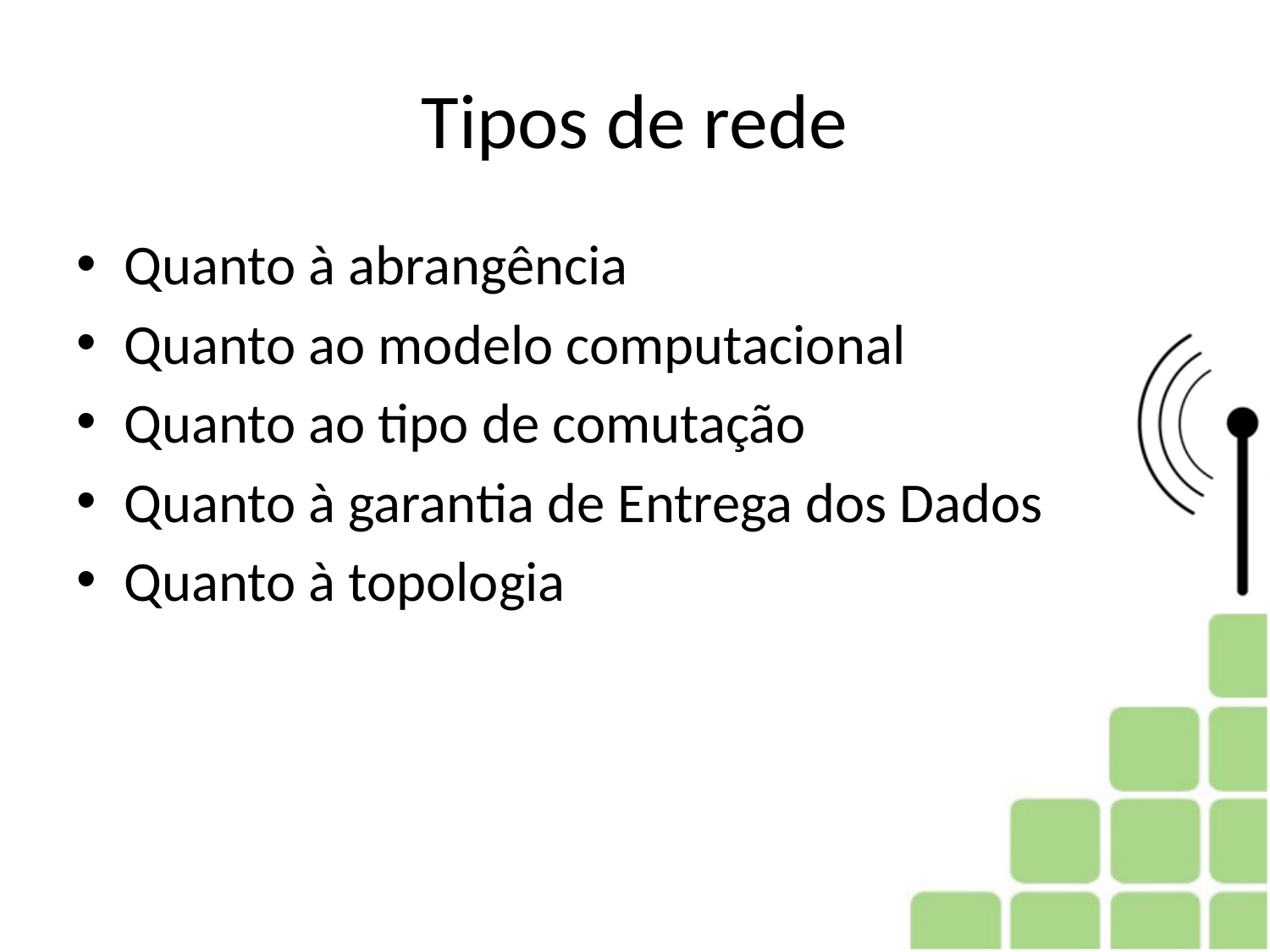

# Tipos de rede
Quanto à abrangência
Quanto ao modelo computacional
Quanto ao tipo de comutação
Quanto à garantia de Entrega dos Dados
Quanto à topologia